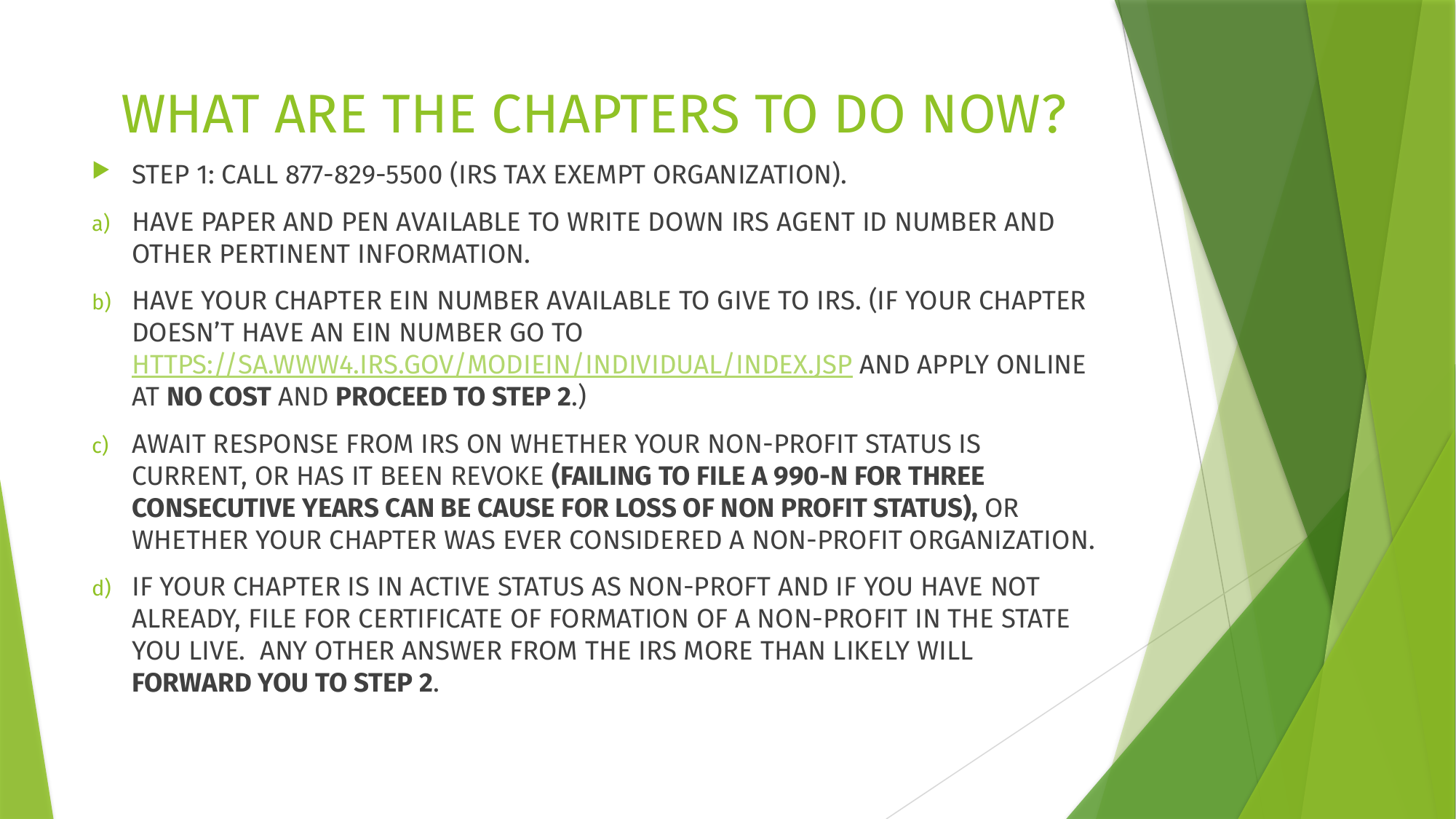

# WHAT ARE THE CHAPTERS TO DO NOW?
STEP 1: CALL 877-829-5500 (IRS TAX EXEMPT ORGANIZATION).
HAVE PAPER AND PEN AVAILABLE TO WRITE DOWN IRS AGENT ID NUMBER AND OTHER PERTINENT INFORMATION.
HAVE YOUR CHAPTER EIN NUMBER AVAILABLE TO GIVE TO IRS. (IF YOUR CHAPTER DOESN’T HAVE AN EIN NUMBER GO TO HTTPS://SA.WWW4.IRS.GOV/MODIEIN/INDIVIDUAL/INDEX.JSP AND APPLY ONLINE AT NO COST AND PROCEED TO STEP 2.)
AWAIT RESPONSE FROM IRS ON WHETHER YOUR NON-PROFIT STATUS IS CURRENT, OR HAS IT BEEN REVOKE (FAILING TO FILE A 990-N FOR THREE CONSECUTIVE YEARS CAN BE CAUSE FOR LOSS OF NON PROFIT STATUS), OR WHETHER YOUR CHAPTER WAS EVER CONSIDERED A NON-PROFIT ORGANIZATION.
IF YOUR CHAPTER IS IN ACTIVE STATUS AS NON-PROFT AND IF YOU HAVE NOT ALREADY, FILE FOR CERTIFICATE OF FORMATION OF A NON-PROFIT IN THE STATE YOU LIVE.  ANY OTHER ANSWER FROM THE IRS MORE THAN LIKELY WILL FORWARD YOU TO STEP 2.